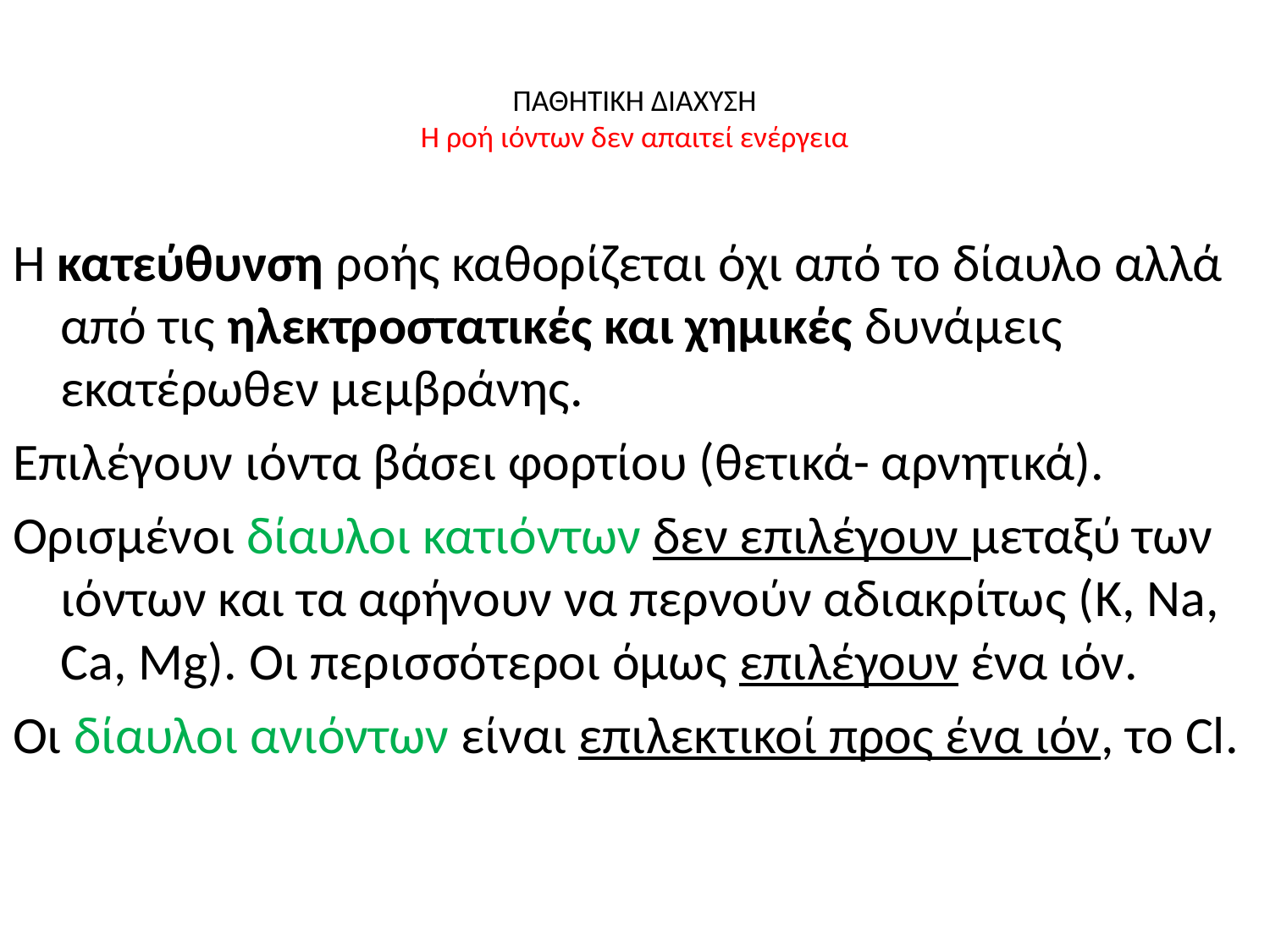

# ΠΑΘΗΤΙΚΗ ΔΙΑΧΥΣΗ Η ροή ιόντων δεν απαιτεί ενέργεια
Η κατεύθυνση ροής καθορίζεται όχι από το δίαυλο αλλά από τις ηλεκτροστατικές και χημικές δυνάμεις εκατέρωθεν μεμβράνης.
Επιλέγουν ιόντα βάσει φορτίου (θετικά- αρνητικά).
Ορισμένοι δίαυλοι κατιόντων δεν επιλέγουν μεταξύ των ιόντων και τα αφήνουν να περνούν αδιακρίτως (K, Na, Ca, Mg). Οι περισσότεροι όμως επιλέγουν ένα ιόν.
Οι δίαυλοι ανιόντων είναι επιλεκτικοί προς ένα ιόν, το Cl.